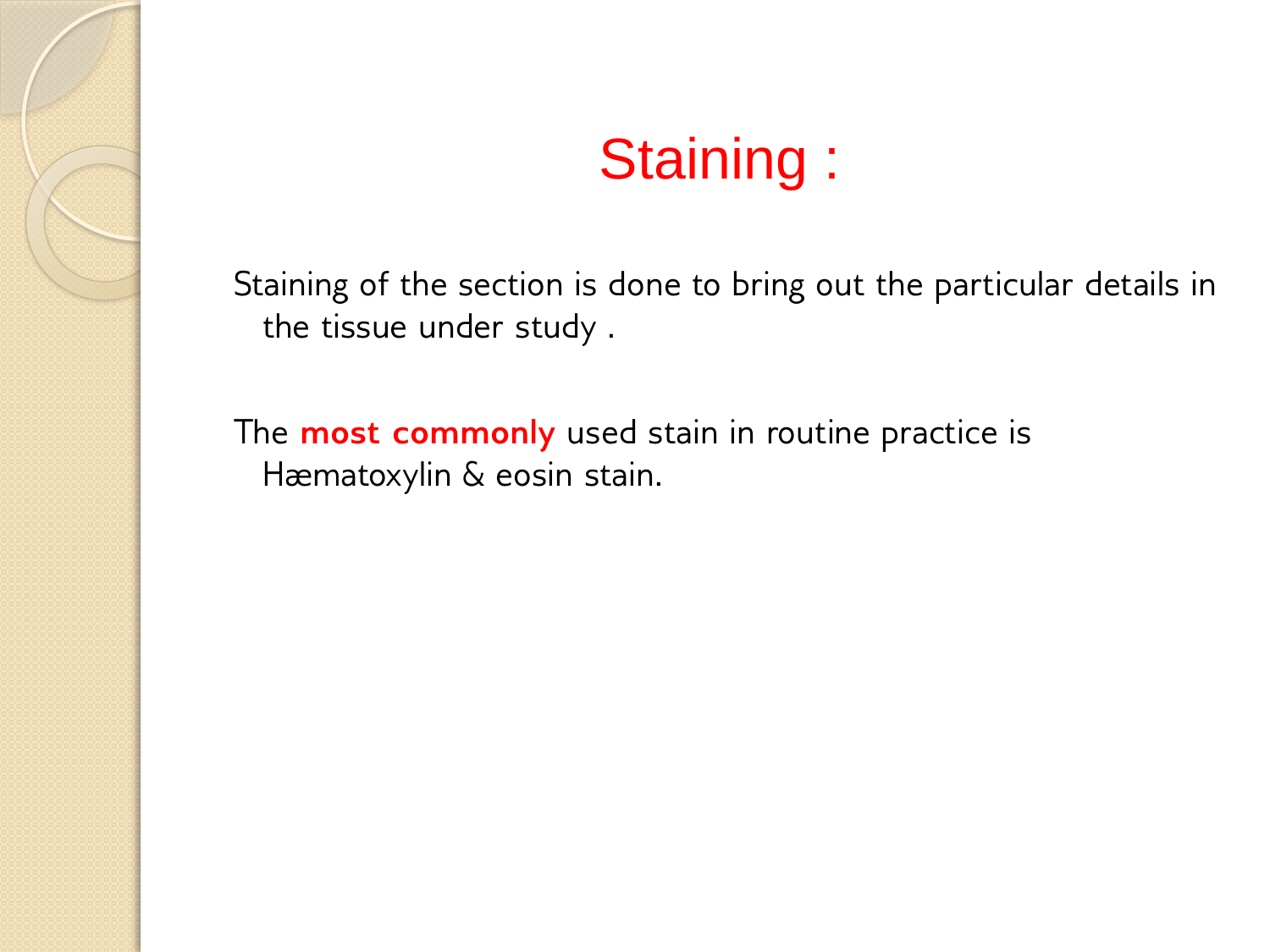

# Staining :

 Staining of the section is done to bring out the particular details in the tissue under study .

 The most commonly used stain in routine practice is Haematoxylin & eosin stain.